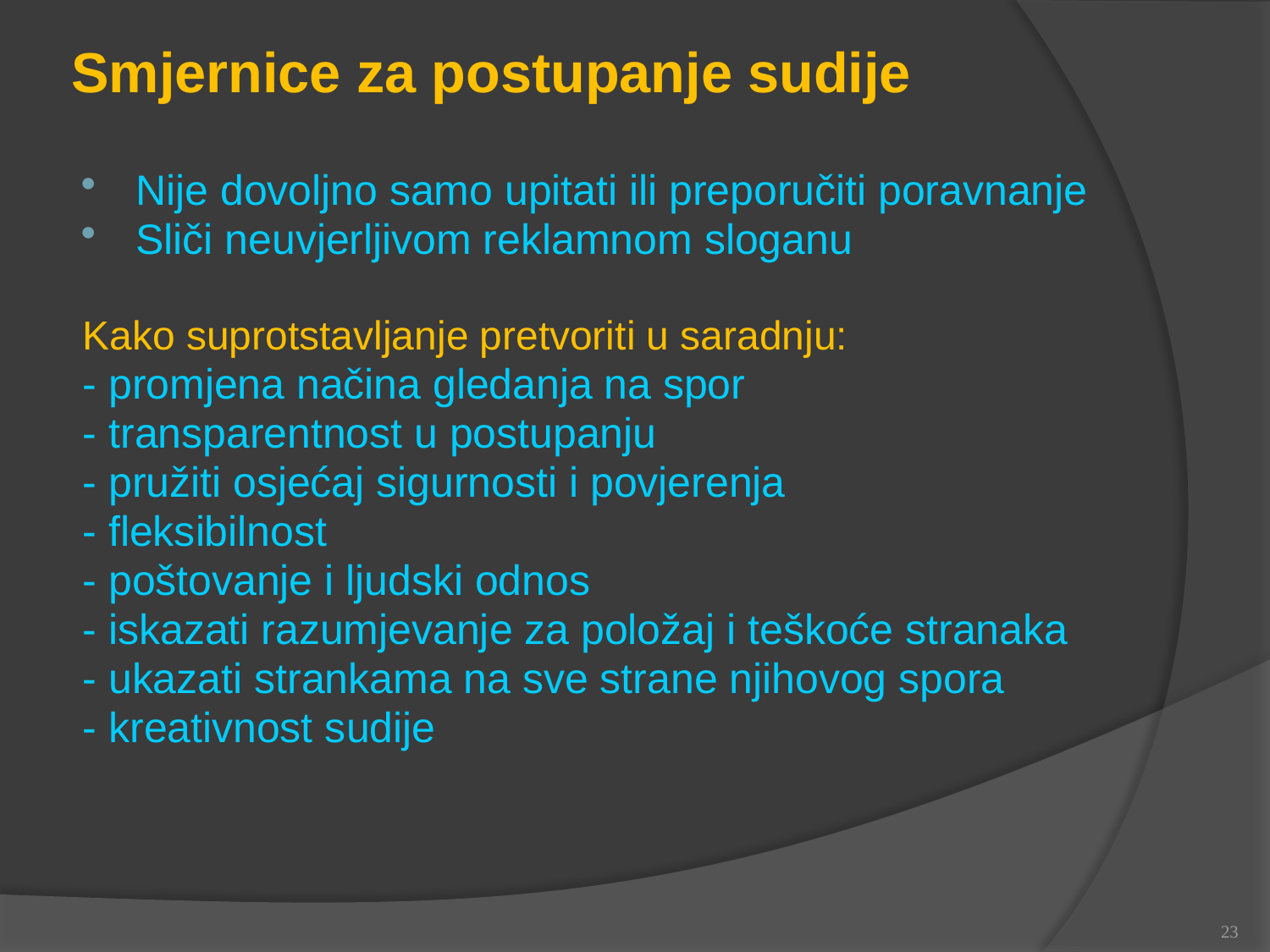

Smjernice za postupanje sudije
Nije dovoljno samo upitati ili preporučiti poravnanje
Sliči neuvjerljivom reklamnom sloganu

Kako suprotstavljanje pretvoriti u saradnju:
- promjena načina gledanja na spor
- transparentnost u postupanju
- pružiti osjećaj sigurnosti i povjerenja
- fleksibilnost
- poštovanje i ljudski odnos
- iskazati razumjevanje za položaj i teškoće stranaka
- ukazati strankama na sve strane njihovog spora
- kreativnost sudije

23